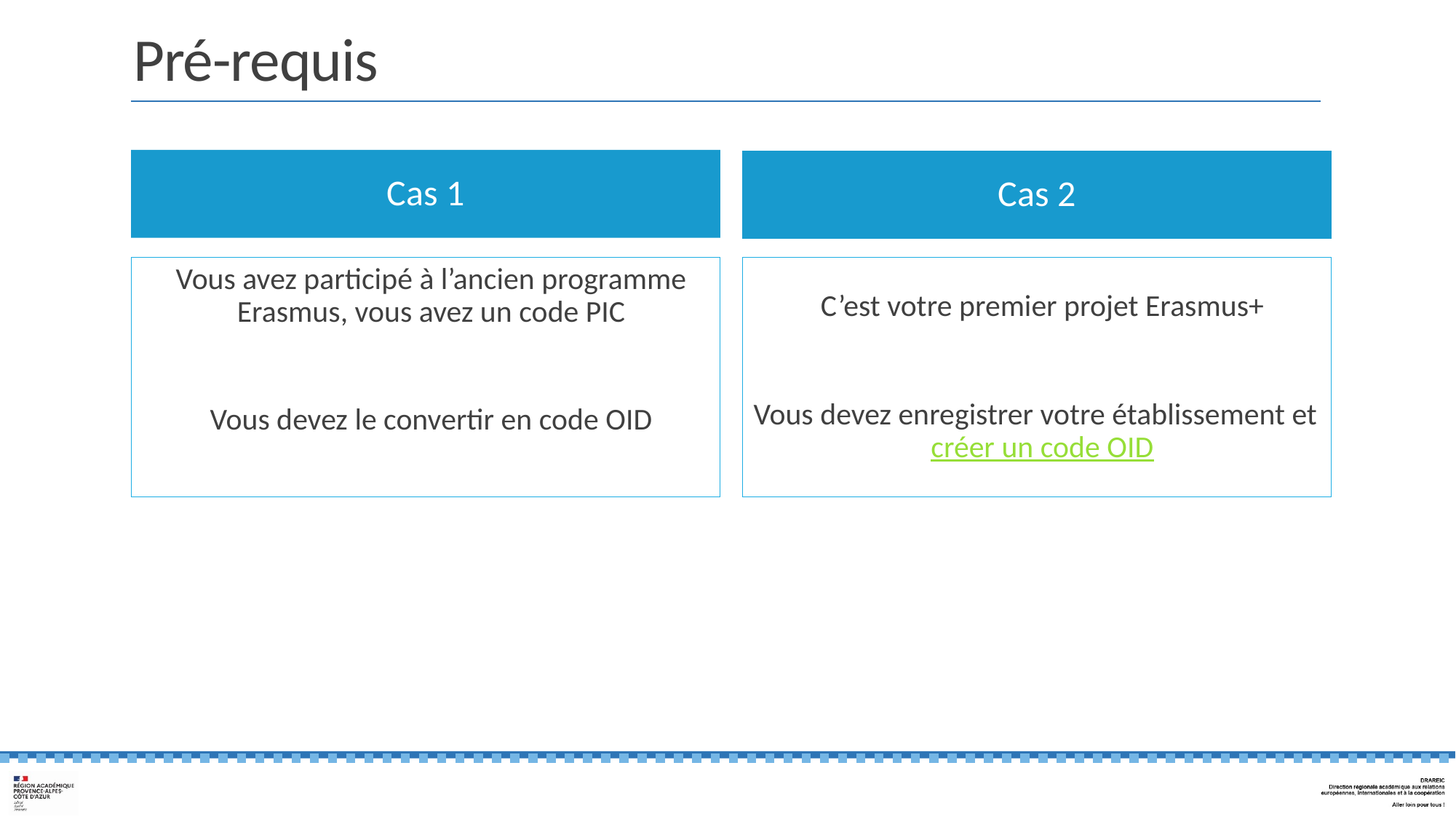

# Pré-requis
Cas 1
Cas 2
C’est votre premier projet Erasmus+

Vous devez enregistrer votre établissement et  créer un code OID
Vous avez participé à l’ancien programme Erasmus, vous avez un code PIC

Vous devez le convertir en code OID